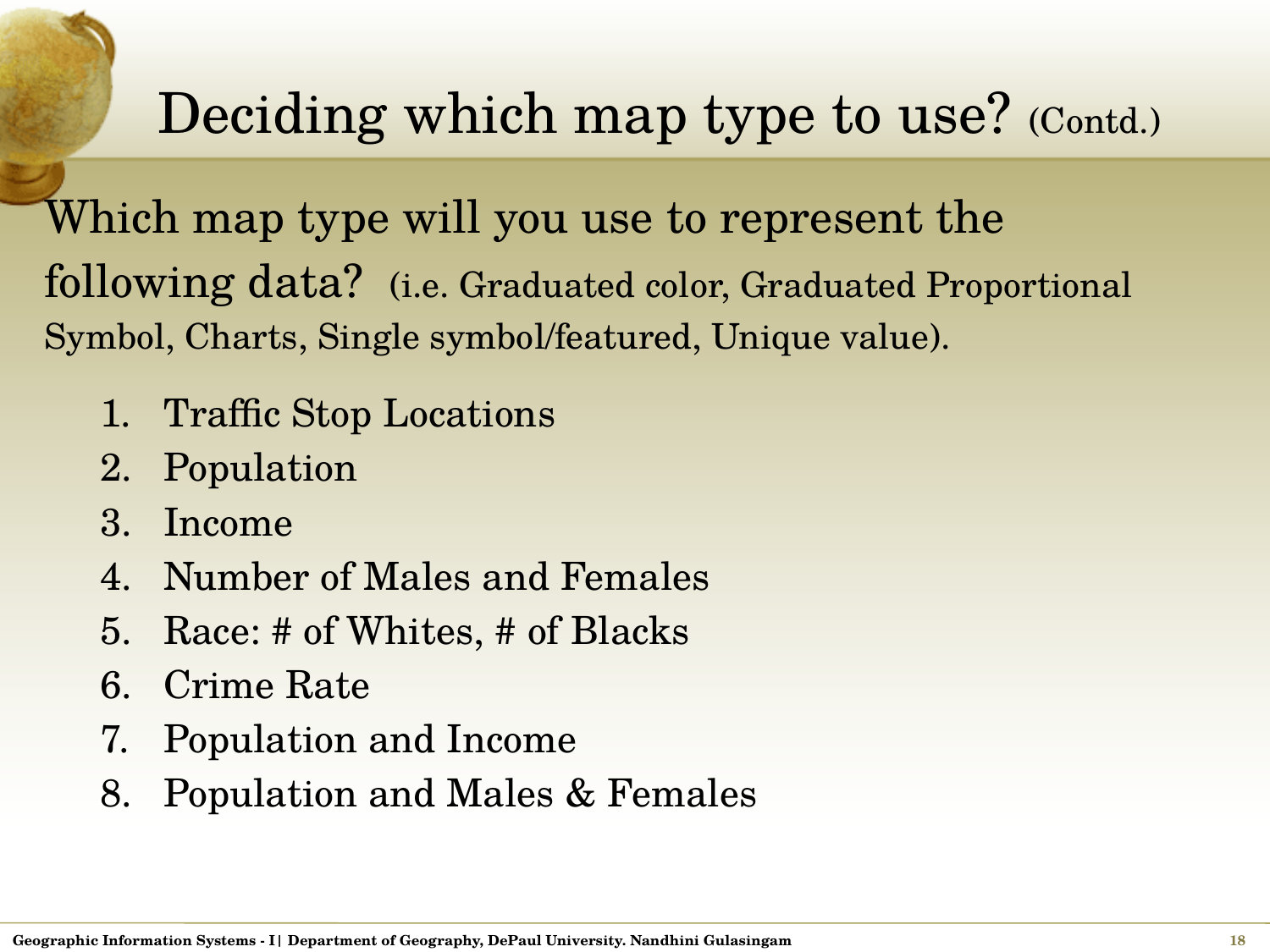

# Deciding which map type to use? (Contd.)
Which map type will you use to represent the
following data?  (i.e. Graduated color, Graduated Proportional
Symbol, Charts, Single symbol/featured, Unique value).

Traffic Stop Locations
Population
Income
Number of Males and Females
Race: # of Whites, # of Blacks
Crime Rate
Population and Income
Population and Males & Females
Geographic Information Systems - I| Department of Geography, DePaul University. Nandhini Gulasingam	                   	                                                  18